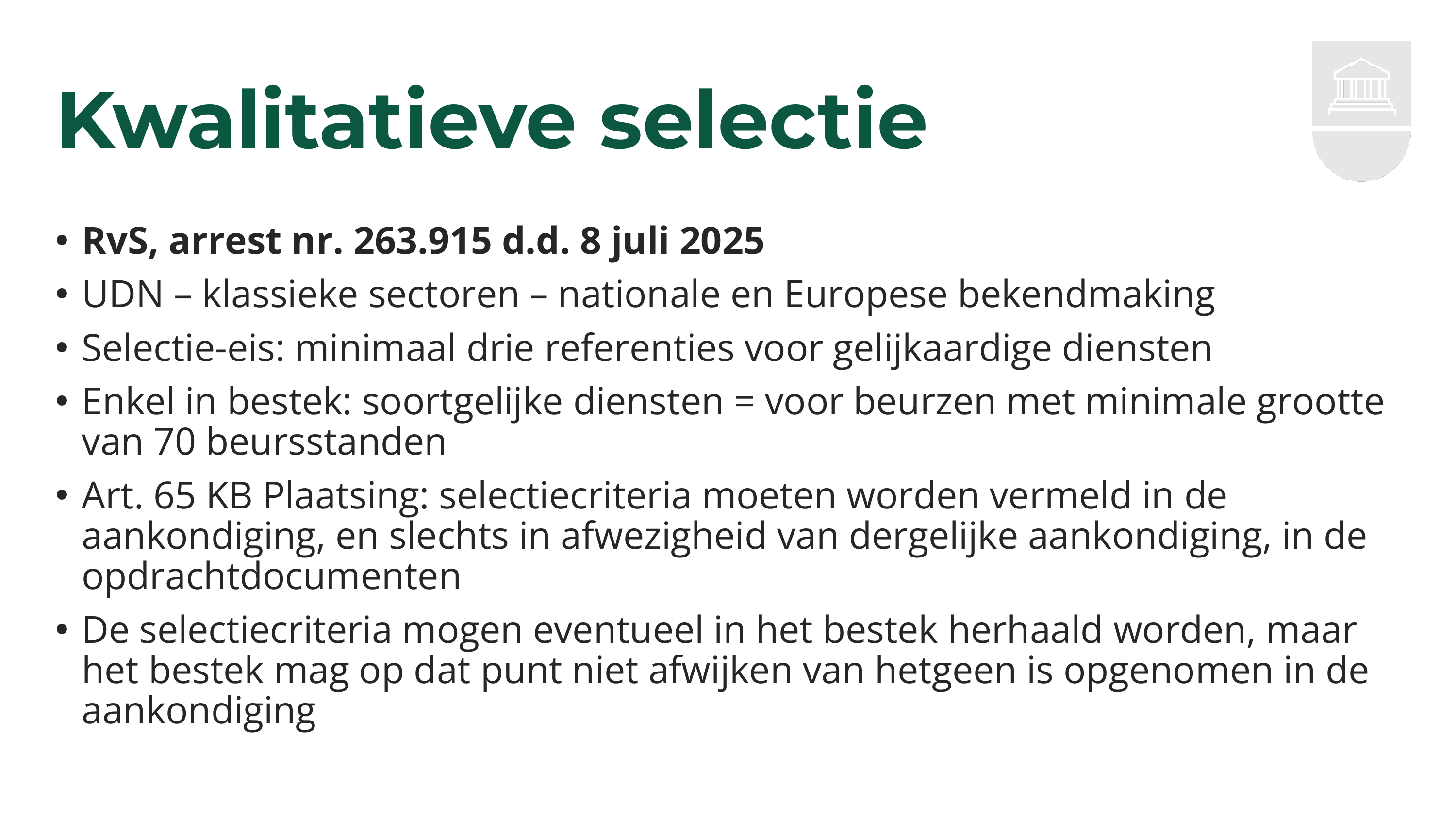

# Kwalitatieve selectie
RvS, arrest nr. 263.915 d.d. 8 juli 2025
UDN – klassieke sectoren – nationale en Europese bekendmaking
Selectie-eis: minimaal drie referenties voor gelijkaardige diensten
Enkel in bestek: soortgelijke diensten = voor beurzen met minimale grootte van 70 beursstanden
Art. 65 KB Plaatsing: selectiecriteria moeten worden vermeld in de aankondiging, en slechts in afwezigheid van dergelijke aankondiging, in de opdrachtdocumenten
De selectiecriteria mogen eventueel in het bestek herhaald worden, maar het bestek mag op dat punt niet afwijken van hetgeen is opgenomen in de aankondiging